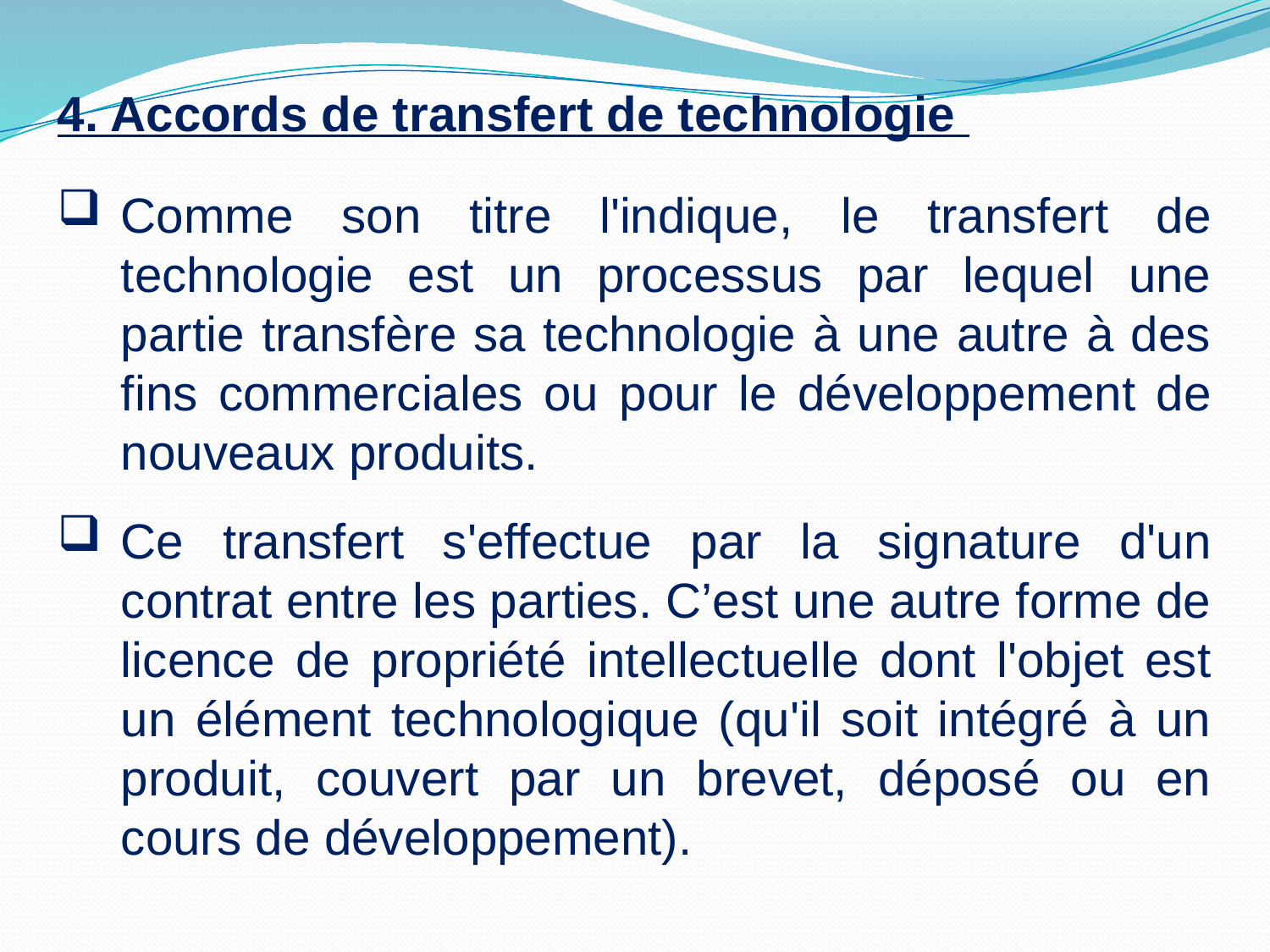

4. Accords de transfert de technologie

Comme son titre l'indique, le transfert de technologie est un processus par lequel une partie transfère sa technologie à une autre à des fins commerciales ou pour le développement de nouveaux produits.

Ce transfert s'effectue par la signature d'un contrat entre les parties. C’est une autre forme de licence de propriété intellectuelle dont l'objet est un élément technologique (qu'il soit intégré à un produit, couvert par un brevet, déposé ou en cours de développement).